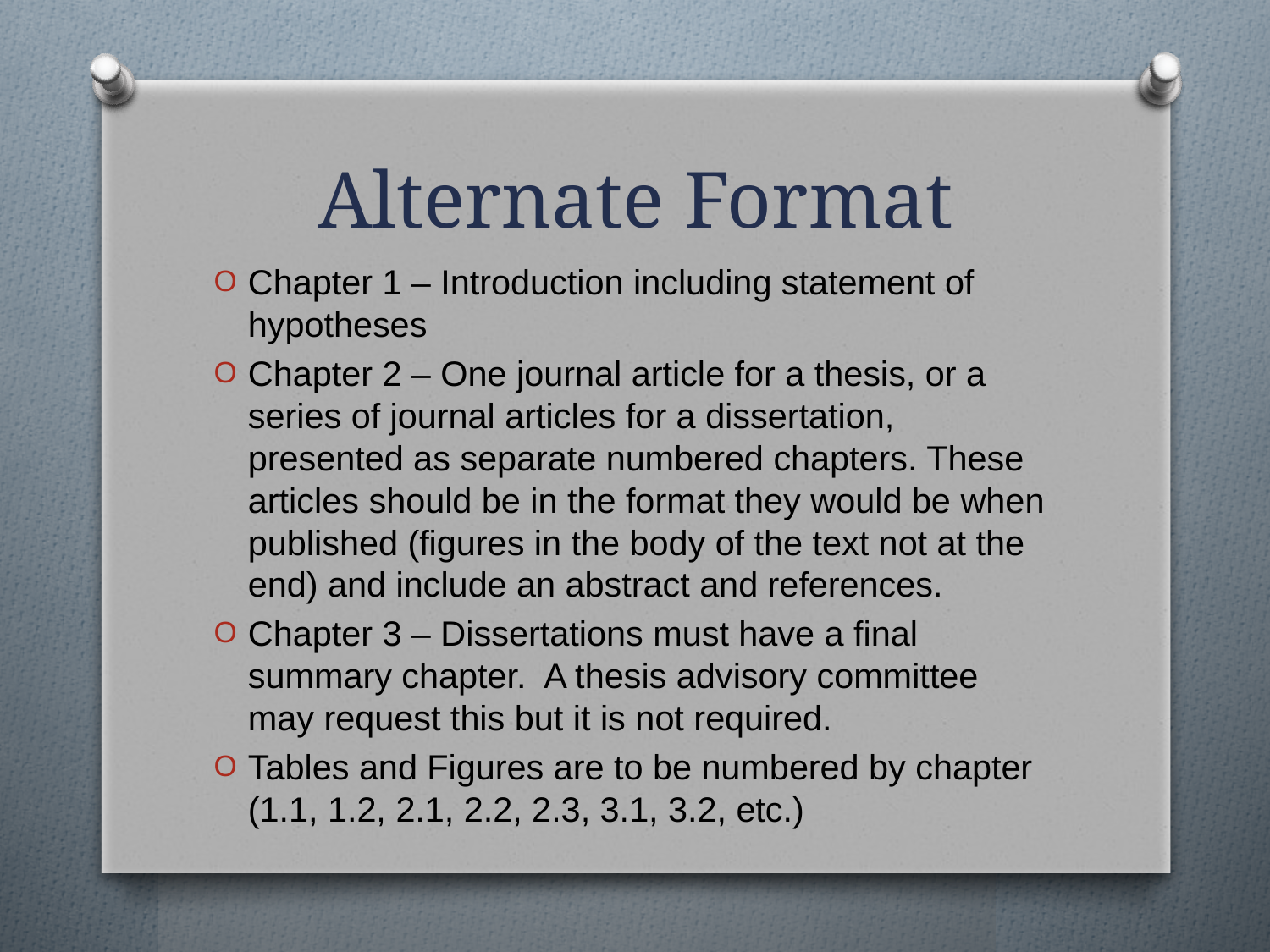

# Alternate Format
Chapter 1 – Introduction including statement of hypotheses
Chapter 2 – One journal article for a thesis, or a series of journal articles for a dissertation, presented as separate numbered chapters. These articles should be in the format they would be when published (figures in the body of the text not at the end) and include an abstract and references.
Chapter 3 – Dissertations must have a final summary chapter.  A thesis advisory committee may request this but it is not required.
Tables and Figures are to be numbered by chapter (1.1, 1.2, 2.1, 2.2, 2.3, 3.1, 3.2, etc.)